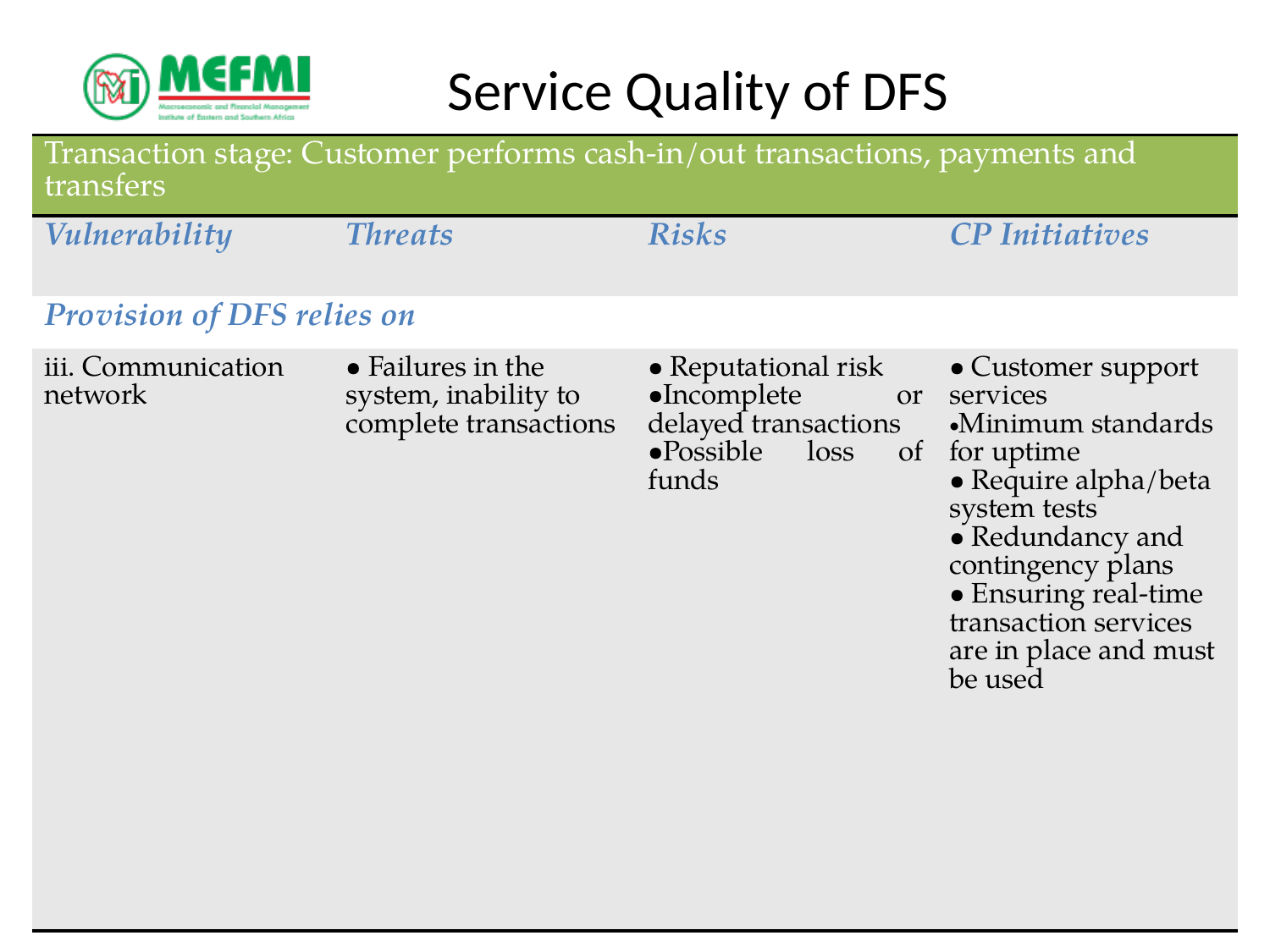

# Service Quality of DFS
| Transaction stage: Customer performs cash-in/out transactions, payments and transfers |  |  |  |
| --- | --- | --- | --- |
| Vulnerability | Threats | Risks | CP Initiatives |
| Provision of DFS relies on |  |  |  |
| iii. Communication network | • Failures in the system, inability to complete transactions | • Reputational risk •Incomplete or delayed transactions •Possible loss of funds | • Customer support services Minimum standards for uptime • Require alpha/beta system tests • Redundancy and contingency plans • Ensuring real-time transaction services are in place and must be used |